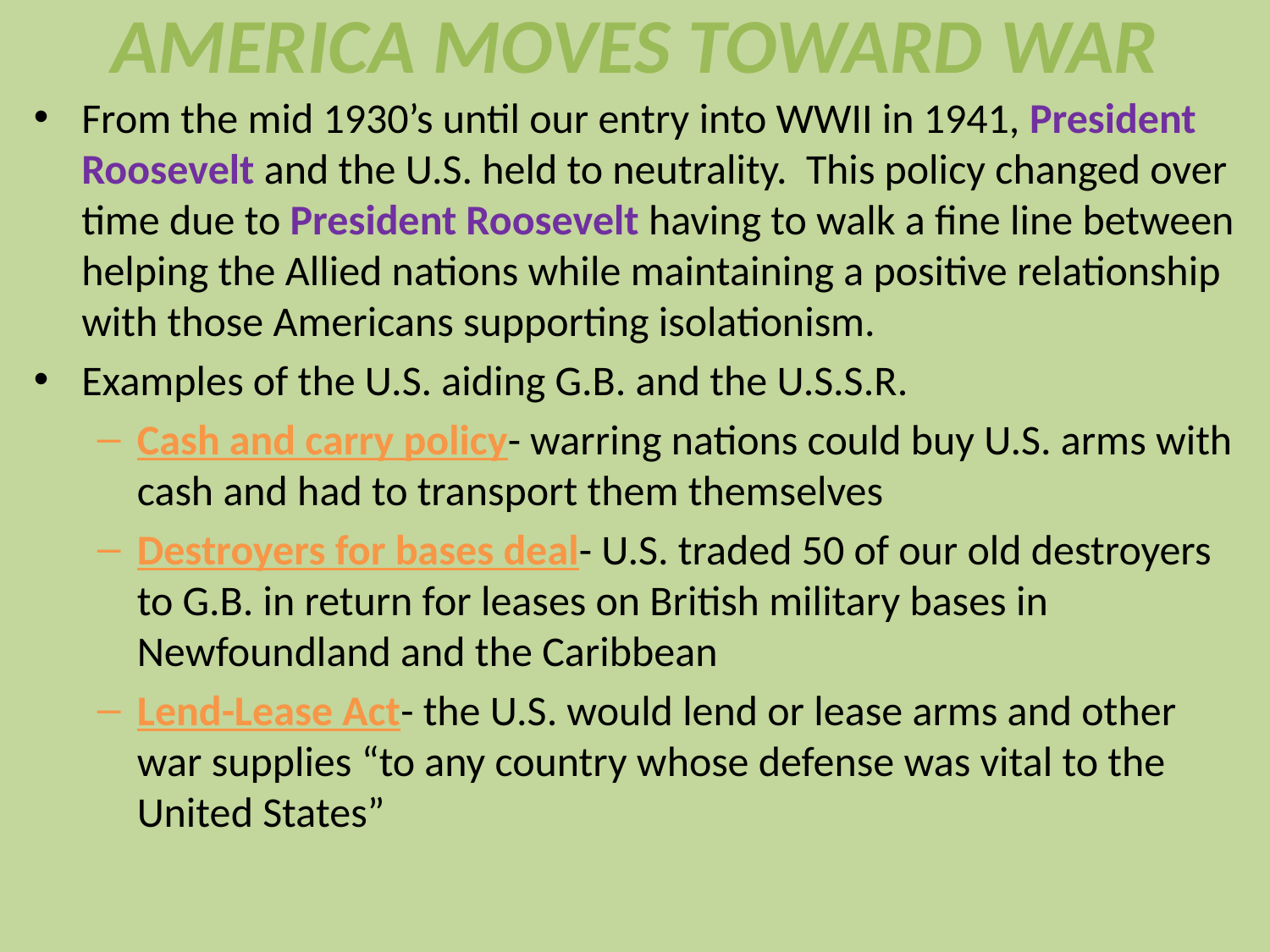

# AMERICA MOVES TOWARD WAR
From the mid 1930’s until our entry into WWII in 1941, President Roosevelt and the U.S. held to neutrality.  This policy changed over time due to President Roosevelt having to walk a fine line between helping the Allied nations while maintaining a positive relationship with those Americans supporting isolationism.
Examples of the U.S. aiding G.B. and the U.S.S.R.
Cash and carry policy- warring nations could buy U.S. arms with cash and had to transport them themselves
Destroyers for bases deal- U.S. traded 50 of our old destroyers to G.B. in return for leases on British military bases in Newfoundland and the Caribbean
Lend-Lease Act- the U.S. would lend or lease arms and other war supplies “to any country whose defense was vital to the United States”